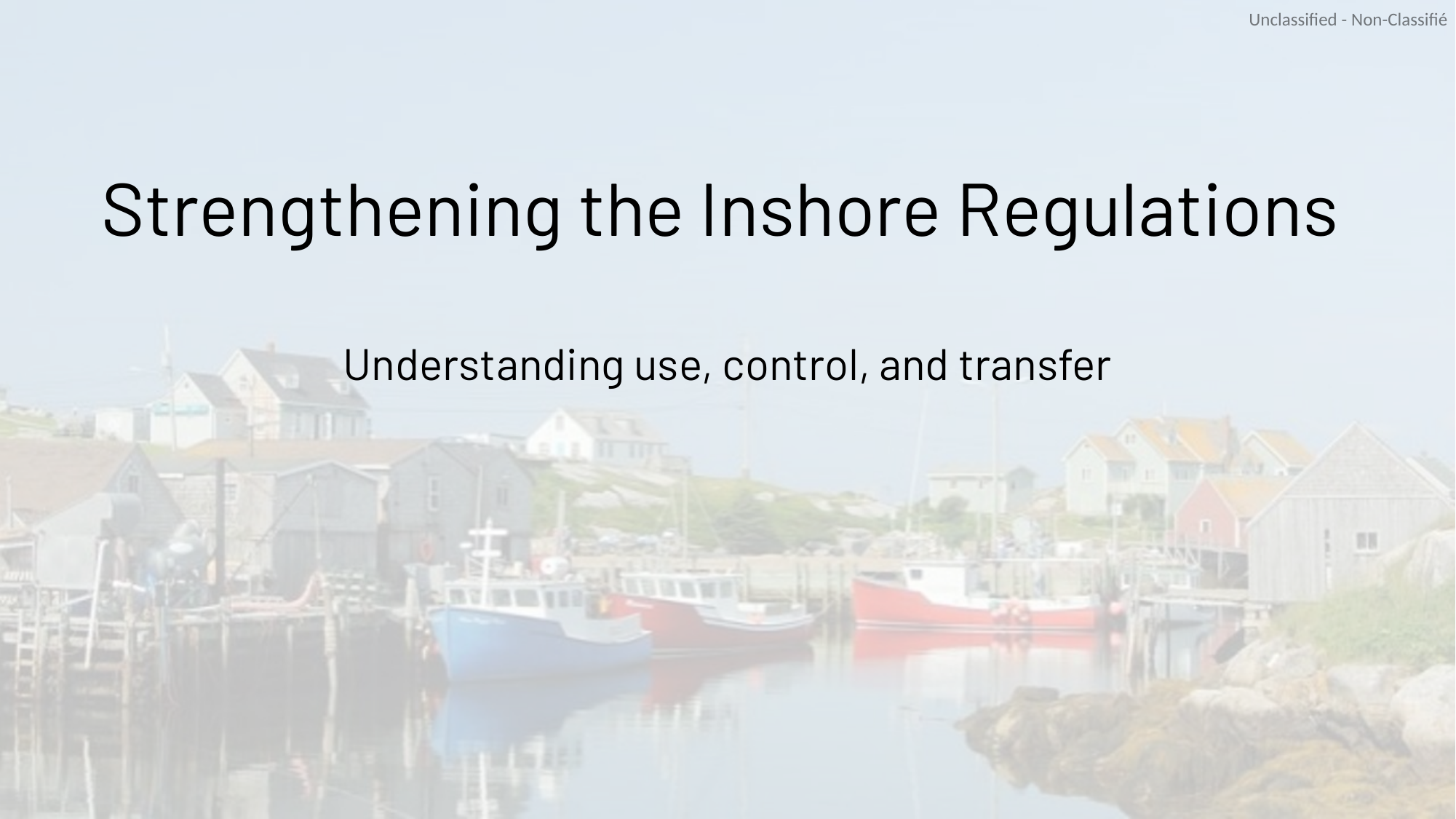

# Strengthening the Inshore Regulations Understanding use, control, and transfer